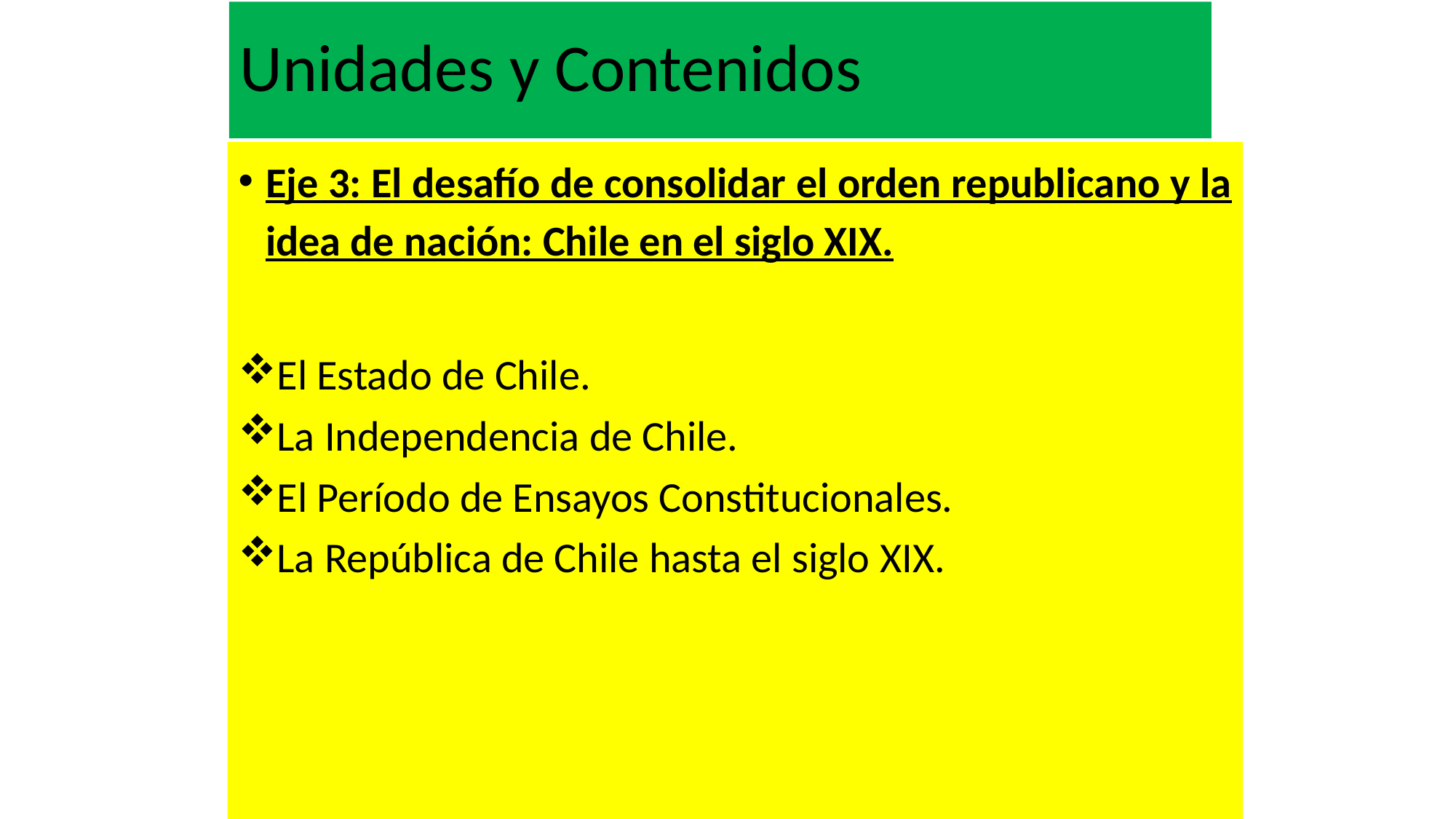

# Unidades y Contenidos
Eje 3: El desafío de consolidar el orden republicano y la idea de nación: Chile en el siglo XIX.

El Estado de Chile.
La Independencia de Chile.
El Período de Ensayos Constitucionales.
La República de Chile hasta el siglo XIX.